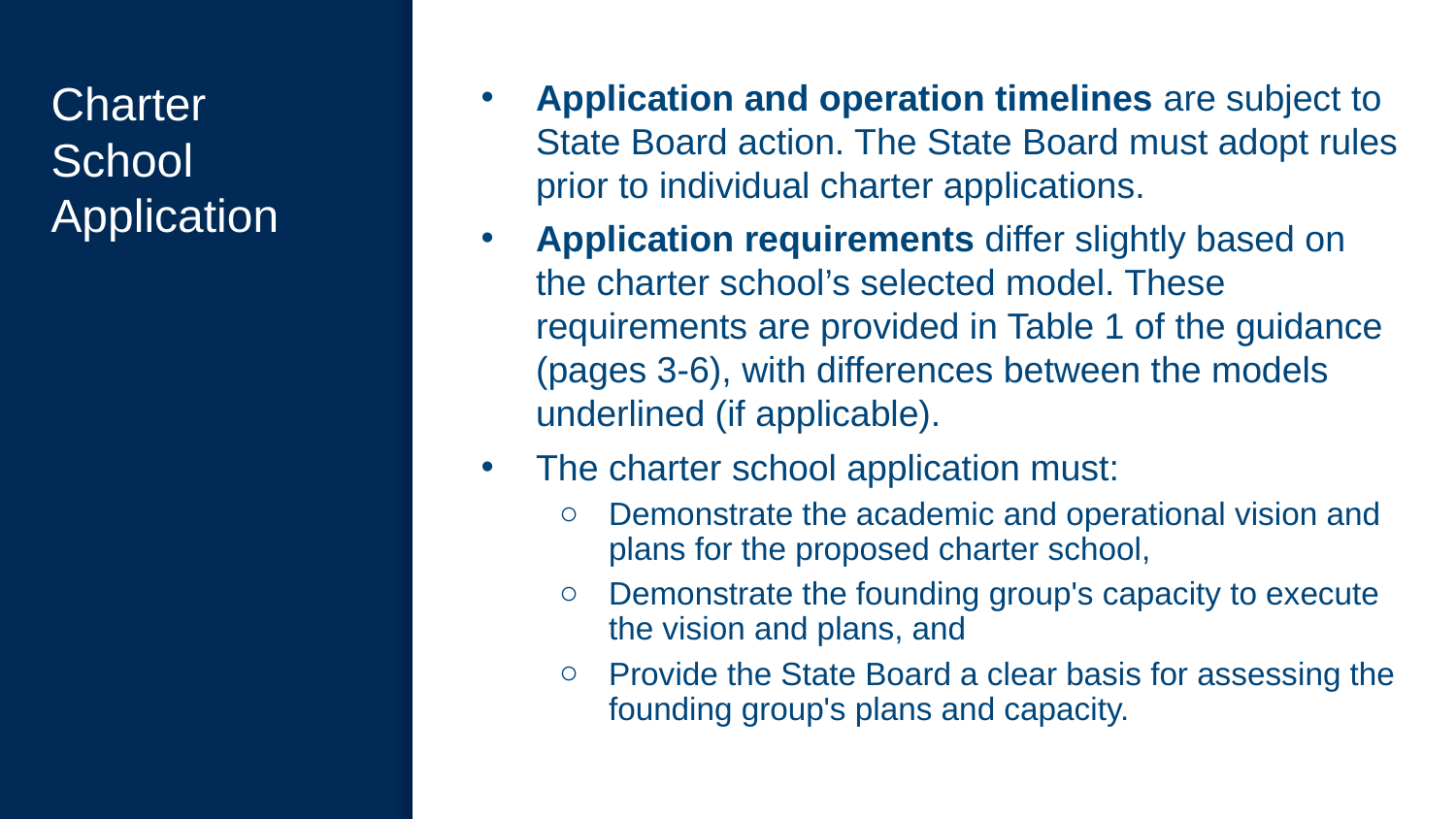

# Charter School Application
Application and operation timelines are subject to State Board action. The State Board must adopt rules prior to individual charter applications.
Application requirements differ slightly based on the charter school’s selected model. These requirements are provided in Table 1 of the guidance (pages 3-6), with differences between the models underlined (if applicable).
The charter school application must:
Demonstrate the academic and operational vision and plans for the proposed charter school,
Demonstrate the founding group's capacity to execute the vision and plans, and
Provide the State Board a clear basis for assessing the founding group's plans and capacity.